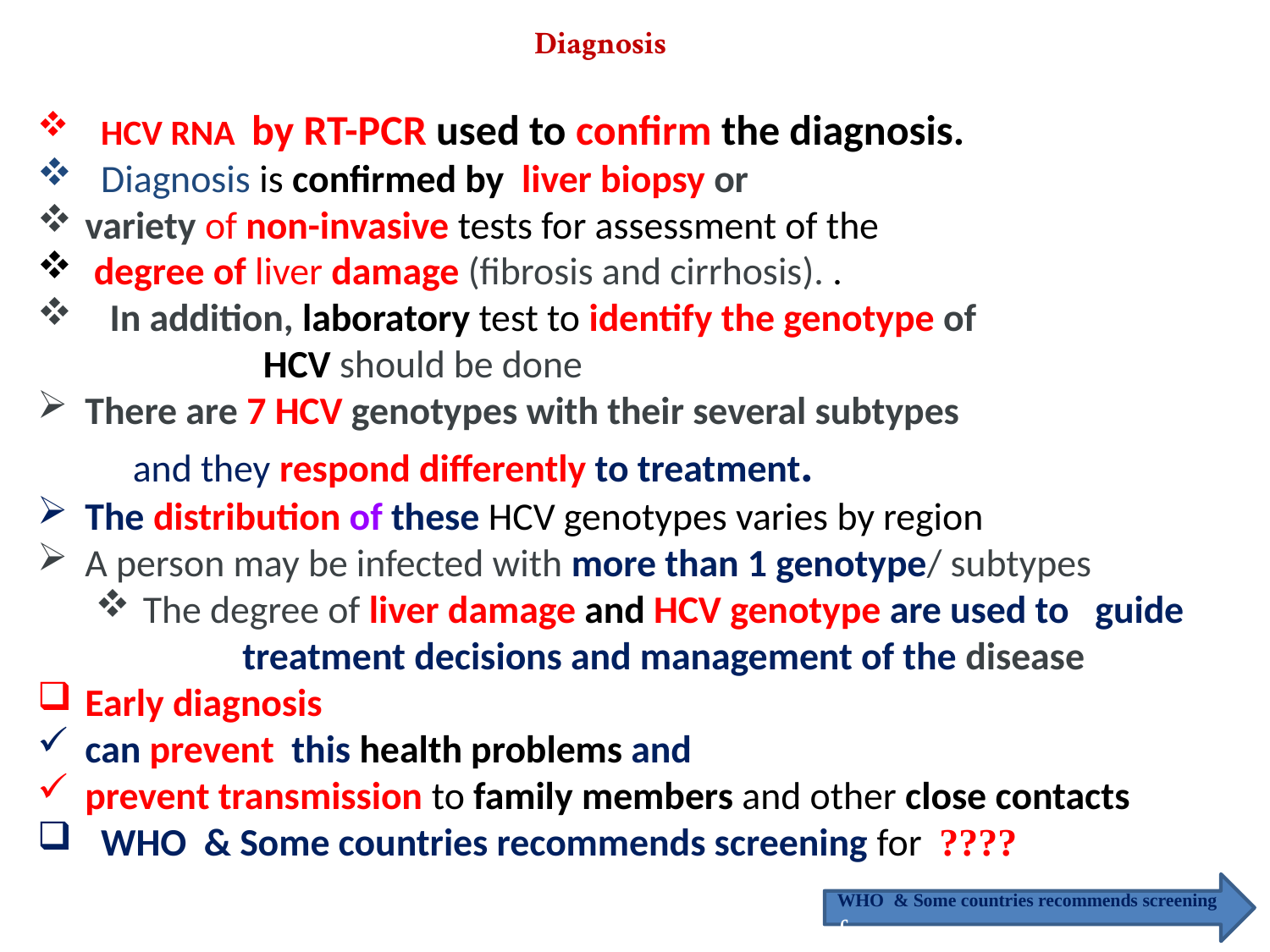

Diagnosis
HCV RNA  by RT-PCR used to confirm the diagnosis.
Diagnosis is confirmed by  liver biopsy or
variety of non-invasive tests for assessment of the
 degree of liver damage (fibrosis and cirrhosis). .
 In addition, laboratory test to identify the genotype of
                          HCV should be done
There are 7 HCV genotypes with their several subtypes
           and they respond differently to treatment.
The distribution of these HCV genotypes varies by region
A person may be infected with more than 1 genotype/ subtypes
The degree of liver damage and HCV genotype are used to   guide treatment decisions and management of the disease
Early diagnosis
can prevent  this health problems and
prevent transmission to family members and other close contacts
WHO  & Some countries recommends screening for  ????

WHO  & Some countries recommends screening for
8